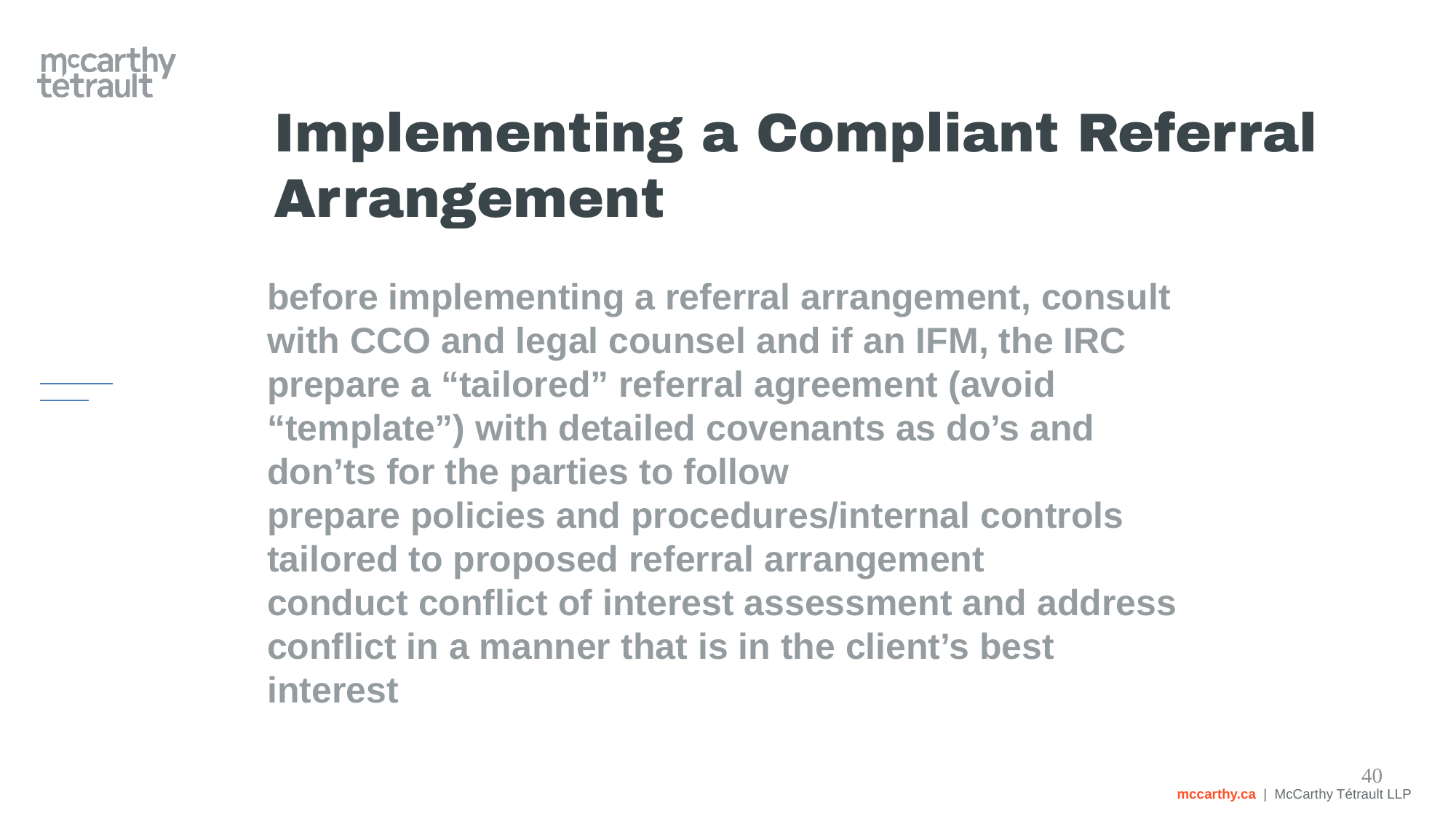

# Implementing a Compliant Referral Arrangement
before implementing a referral arrangement, consult with CCO and legal counsel and if an IFM, the IRC
prepare a “tailored” referral agreement (avoid “template”) with detailed covenants as do’s and don’ts for the parties to follow
prepare policies and procedures/internal controls tailored to proposed referral arrangement
conduct conflict of interest assessment and address conflict in a manner that is in the client’s best interest

40